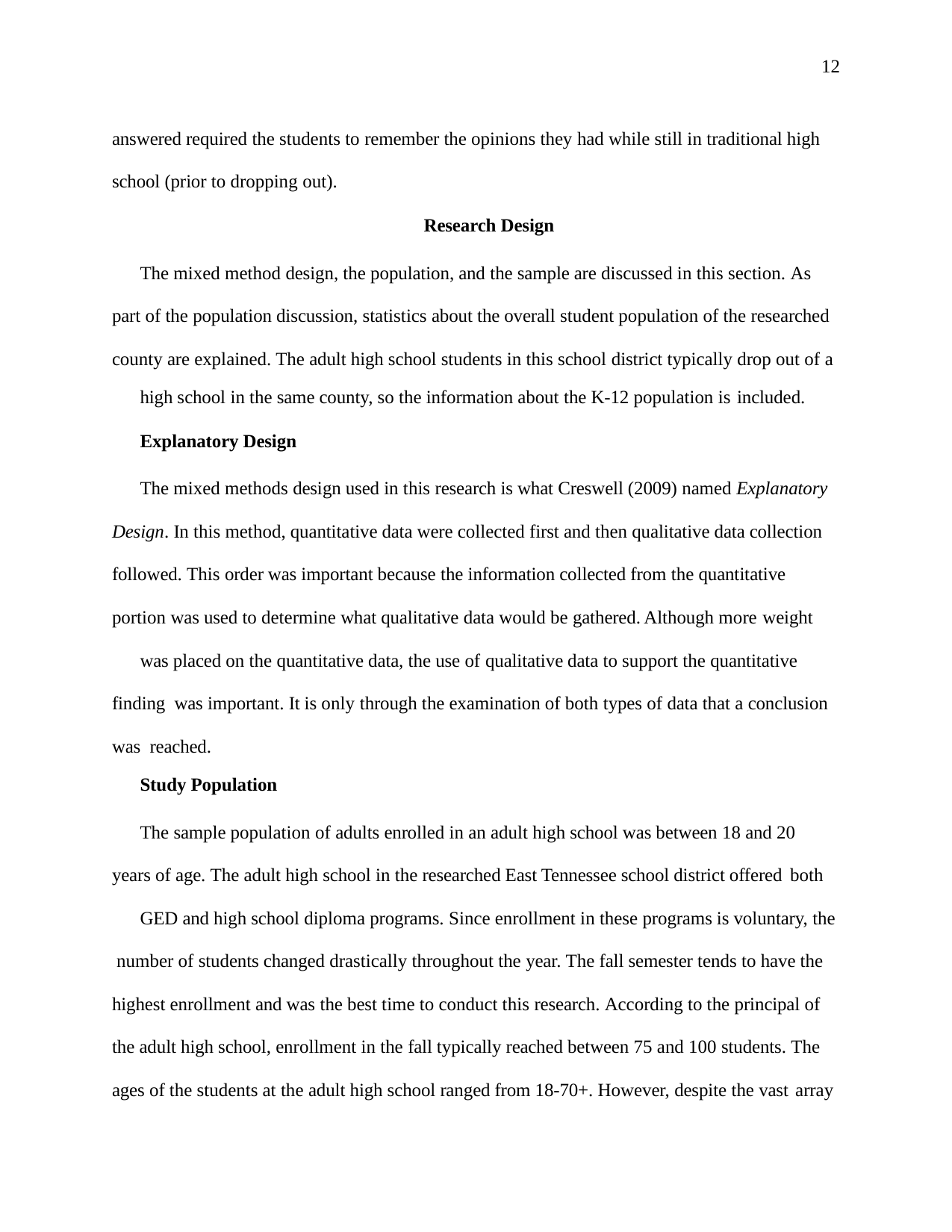

12

answered required the students to remember the opinions they had while still in traditional high  school (prior to dropping out).

Research Design
The mixed method design, the population, and the sample are discussed in this section. As  part of the population discussion, statistics about the overall student population of the researched  county are explained. The adult high school students in this school district typically drop out of a
high school in the same county, so the information about the K-12 population is included.

Explanatory Design
The mixed methods design used in this research is what Creswell (2009) named Explanatory  Design. In this method, quantitative data were collected first and then qualitative data collection  followed. This order was important because the information collected from the quantitative  portion was used to determine what qualitative data would be gathered. Although more weight
was placed on the quantitative data, the use of qualitative data to support the quantitative finding  was important. It is only through the examination of both types of data that a conclusion was  reached.
Study Population
The sample population of adults enrolled in an adult high school was between 18 and 20  years of age. The adult high school in the researched East Tennessee school district offered both
GED and high school diploma programs. Since enrollment in these programs is voluntary, the  number of students changed drastically throughout the year. The fall semester tends to have the  highest enrollment and was the best time to conduct this research. According to the principal of  the adult high school, enrollment in the fall typically reached between 75 and 100 students. The  ages of the students at the adult high school ranged from 18-70+. However, despite the vast array